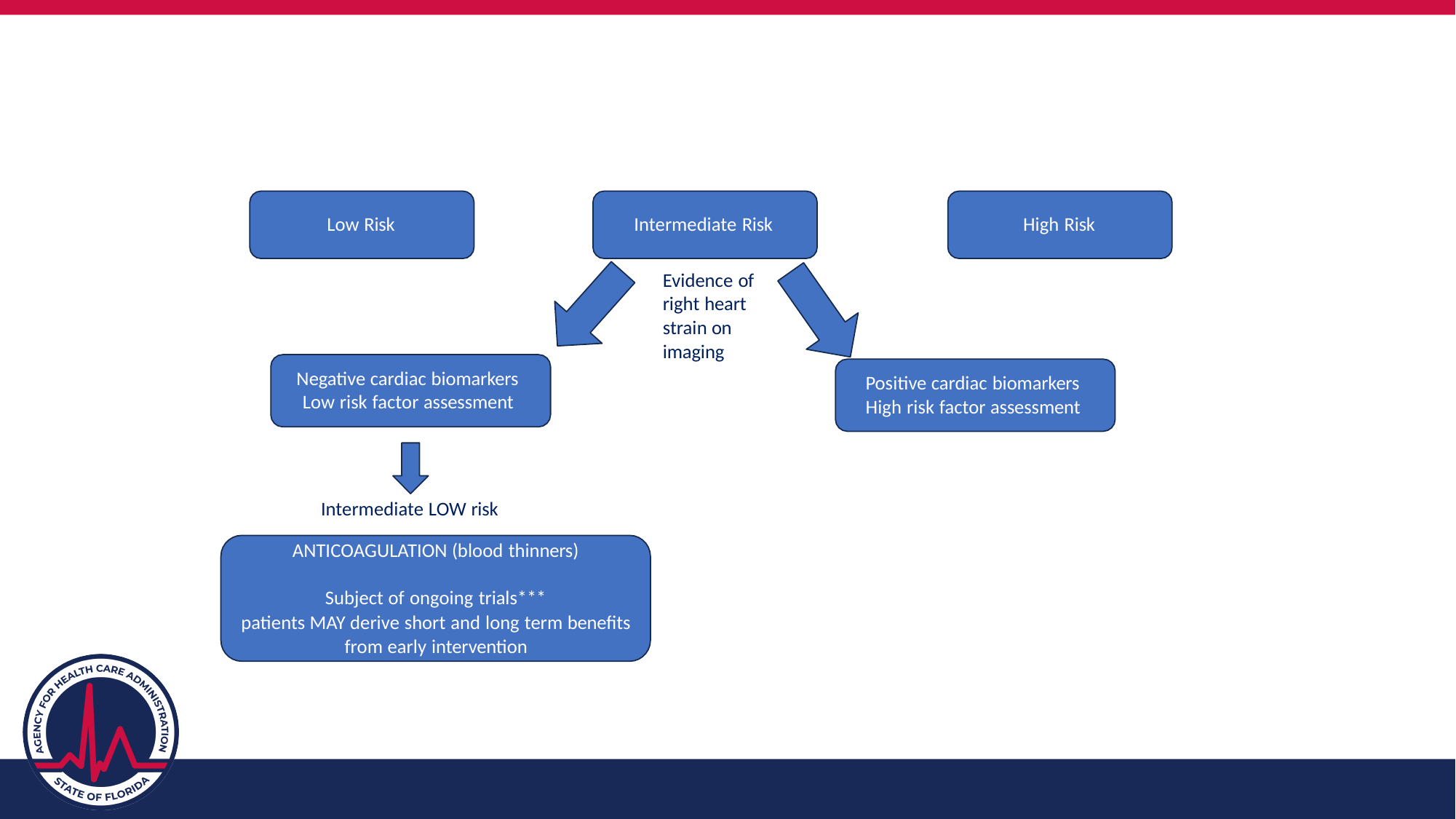

Low Risk
Intermediate Risk
High Risk

Evidence of right heart strain on imaging

Negative cardiac biomarkers Low risk factor assessment
Positive cardiac biomarkers High risk factor assessment

Intermediate LOW risk
ANTICOAGULATION (blood thinners)

Subject of ongoing trials***
patients MAY derive short and long term benefits from early intervention